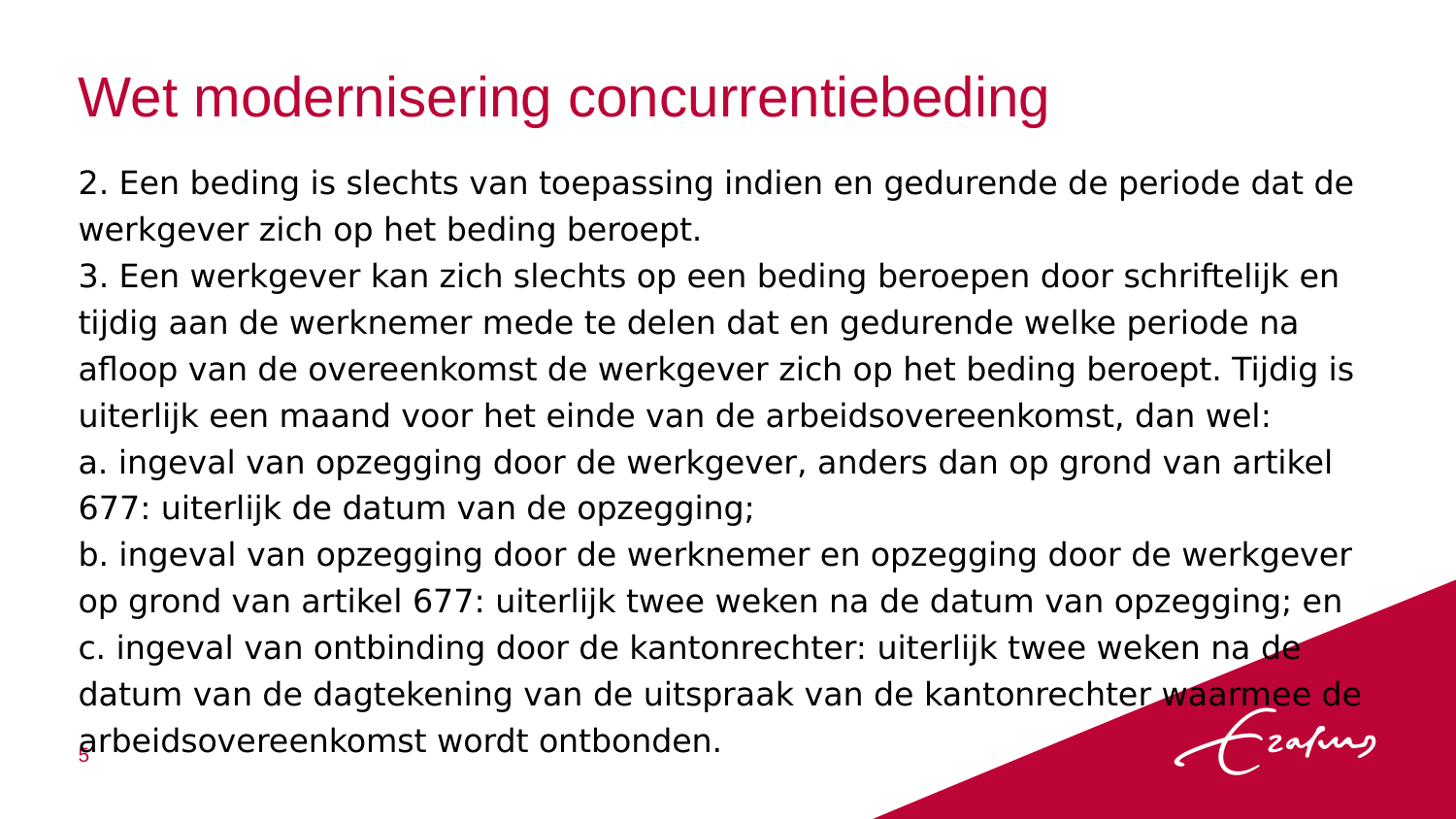

# Wet modernisering concurrentiebeding
2. Een beding is slechts van toepassing indien en gedurende de periode dat de werkgever zich op het beding beroept.
3. Een werkgever kan zich slechts op een beding beroepen door schriftelijk en tijdig aan de werknemer mede te delen dat en gedurende welke periode na afloop van de overeenkomst de werkgever zich op het beding beroept. Tijdig is uiterlijk een maand voor het einde van de arbeidsovereenkomst, dan wel:
a. ingeval van opzegging door de werkgever, anders dan op grond van artikel 677: uiterlijk de datum van de opzegging;
b. ingeval van opzegging door de werknemer en opzegging door de werkgever op grond van artikel 677: uiterlijk twee weken na de datum van opzegging; en
c. ingeval van ontbinding door de kantonrechter: uiterlijk twee weken na de datum van de dagtekening van de uitspraak van de kantonrechter waarmee de arbeidsovereenkomst wordt ontbonden.
5